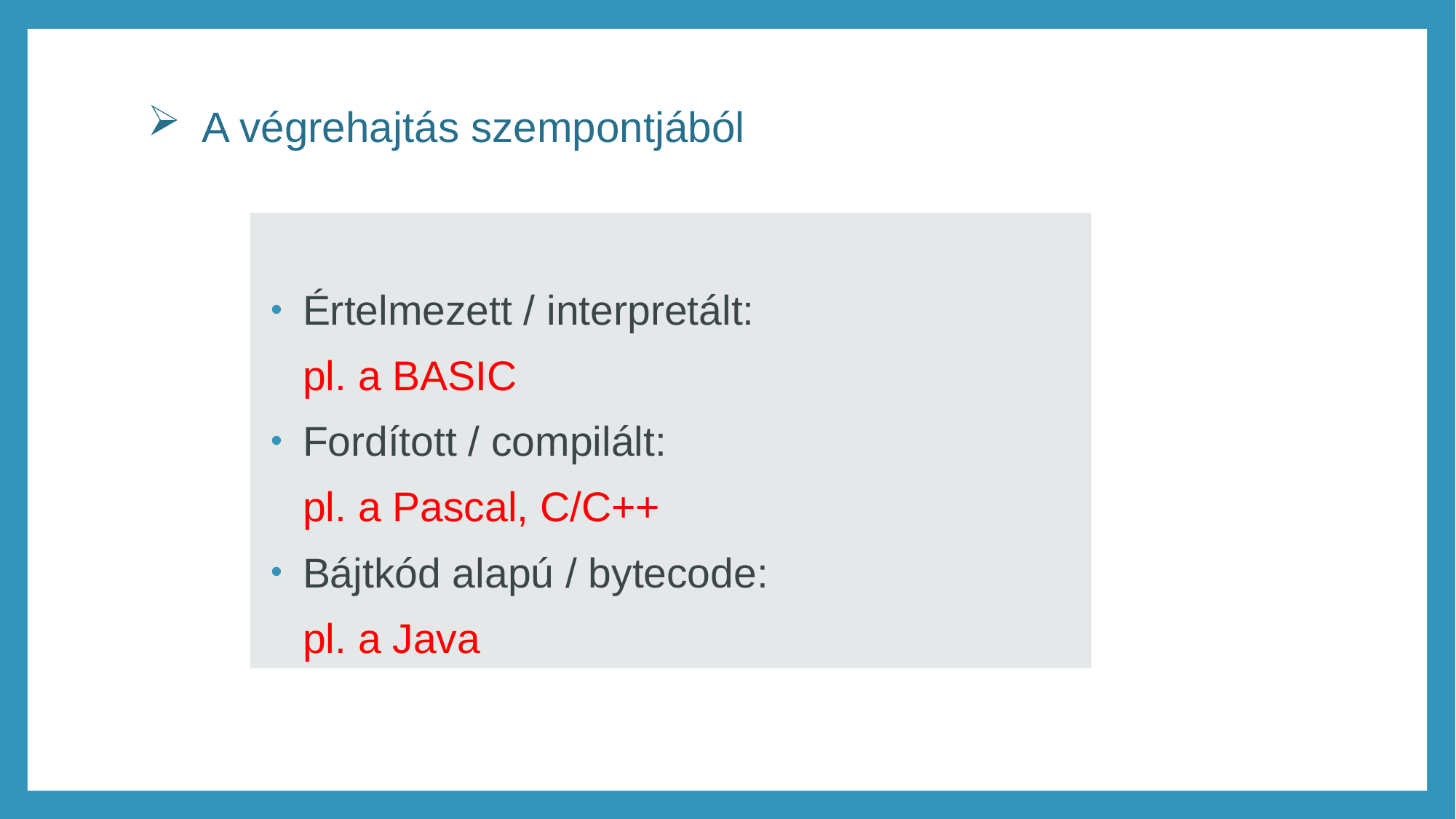

# A végrehajtás szempontjából

Értelmezett / interpretált:
		pl. a BASIC
Fordított / compilált:
		pl. a Pascal, C/C++
Bájtkód alapú / bytecode:
		pl. a Java